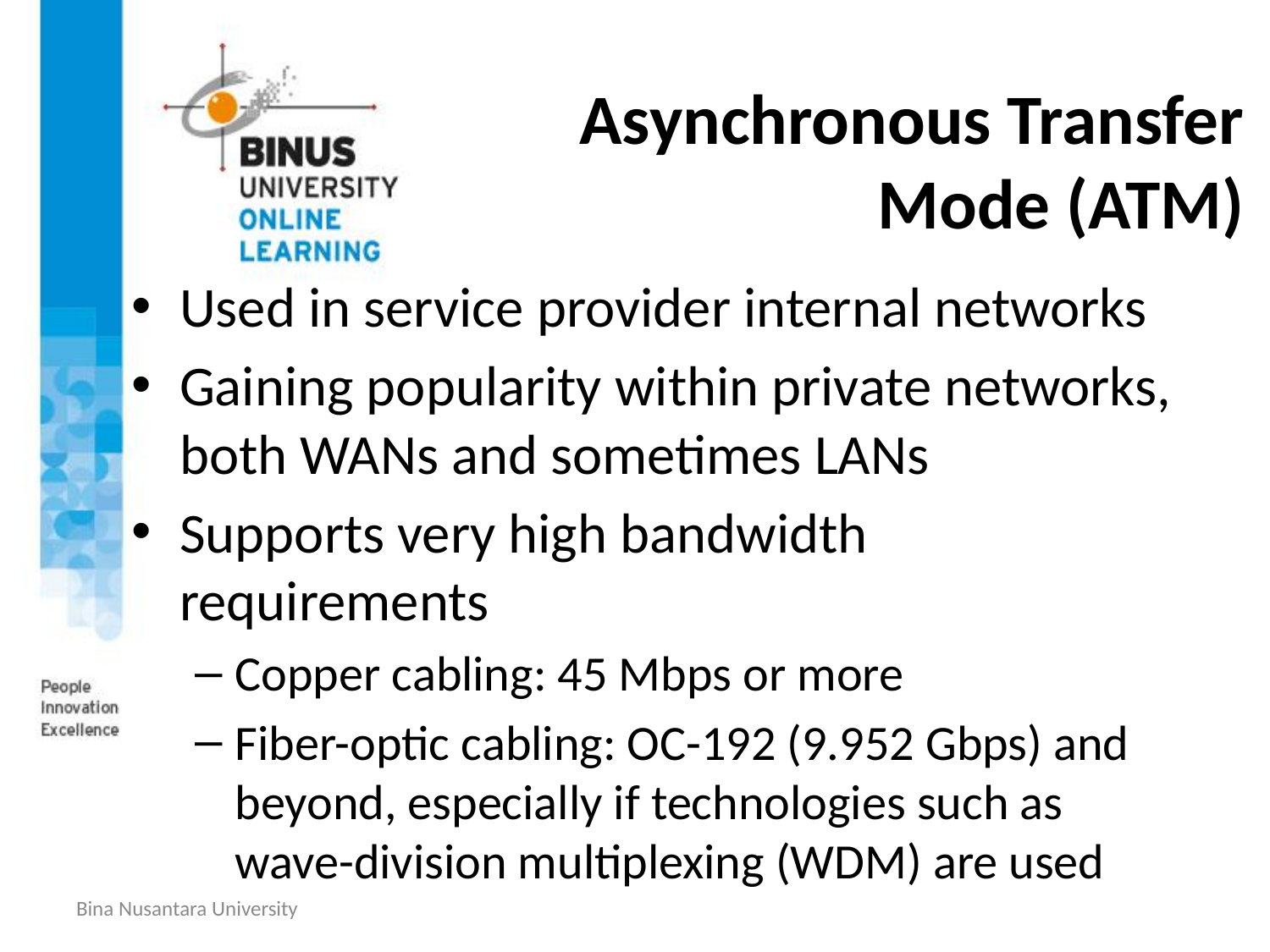

# Asynchronous Transfer Mode (ATM)
Used in service provider internal networks
Gaining popularity within private networks, both WANs and sometimes LANs
Supports very high bandwidth requirements
Copper cabling: 45 Mbps or more
Fiber-optic cabling: OC-192 (9.952 Gbps) and beyond, especially if technologies such as wave-division multiplexing (WDM) are used
Bina Nusantara University